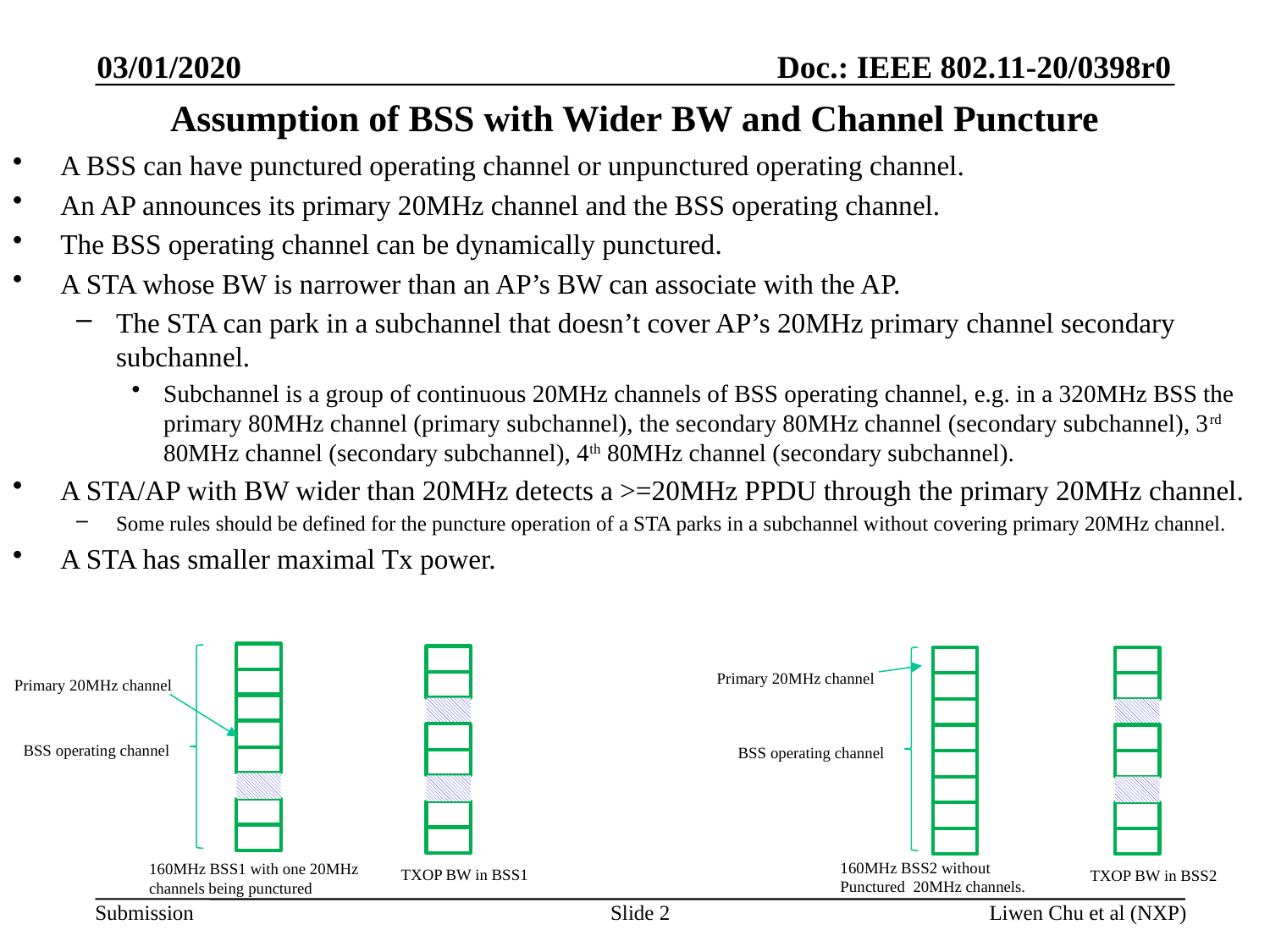

03/01/2020
# Assumption of BSS with Wider BW and Channel Puncture
A BSS can have punctured operating channel or unpunctured operating channel.
An AP announces its primary 20MHz channel and the BSS operating channel.
The BSS operating channel can be dynamically punctured.
A STA whose BW is narrower than an AP’s BW can associate with the AP.
The STA can park in a subchannel that doesn’t cover AP’s 20MHz primary channel secondary subchannel.
Subchannel is a group of continuous 20MHz channels of BSS operating channel, e.g. in a 320MHz BSS the primary 80MHz channel (primary subchannel), the secondary 80MHz channel (secondary subchannel), 3rd 80MHz channel (secondary subchannel), 4th 80MHz channel (secondary subchannel).
A STA/AP with BW wider than 20MHz detects a >=20MHz PPDU through the primary 20MHz channel.
Some rules should be defined for the puncture operation of a STA parks in a subchannel without covering primary 20MHz channel.
A STA has smaller maximal Tx power.

Primary 20MHz channel

Primary 20MHz channel

BSS operating channel
BSS operating channel

160MHz BSS2 without
Punctured  20MHz channels.
160MHz BSS1 with one 20MHz
channels being punctured
TXOP BW in BSS1
TXOP BW in BSS2
Slide 2
Liwen Chu et al (NXP)